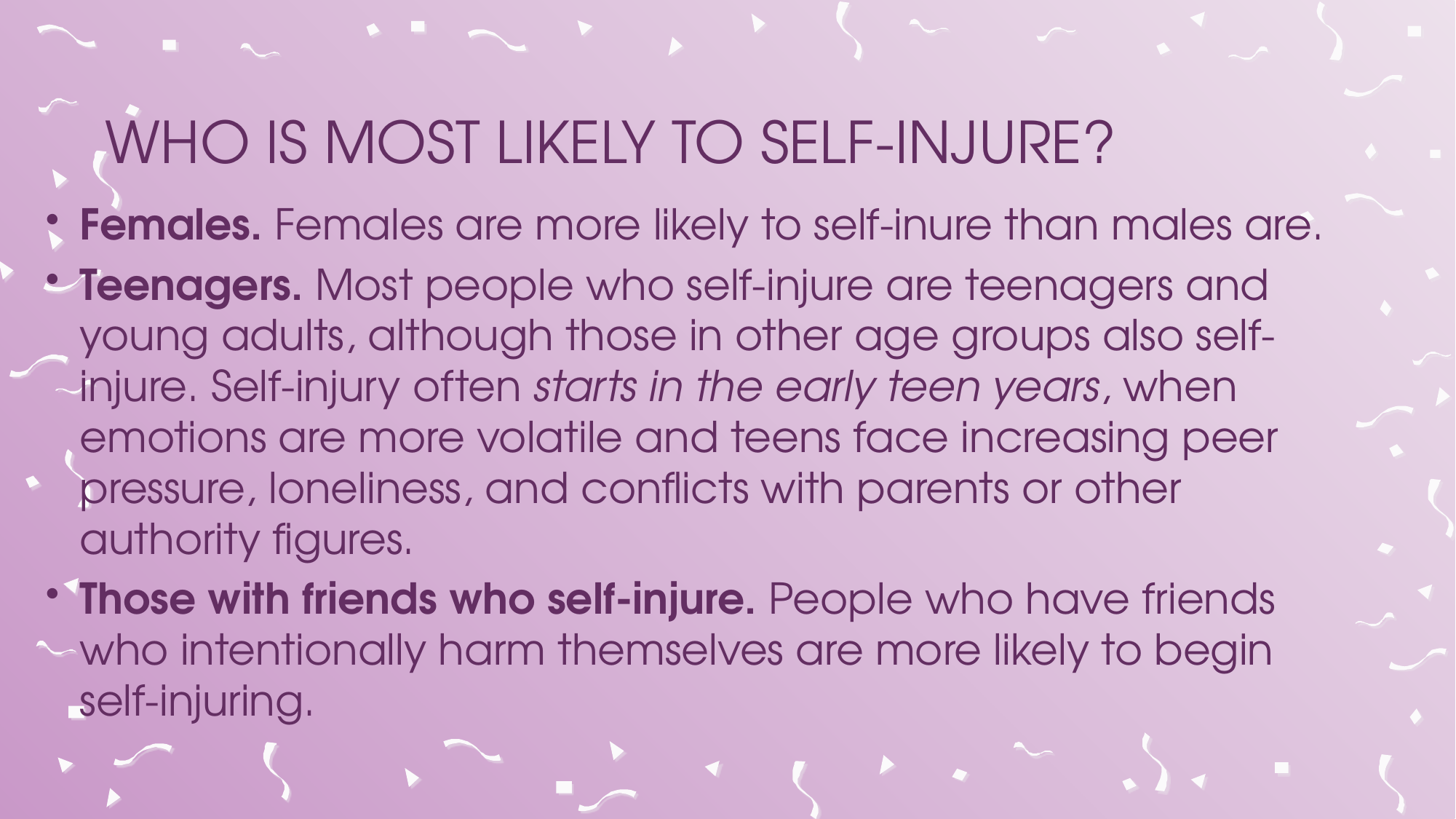

# Who is most likely to self-injure?
Females. Females are more likely to self-inure than males are.
Teenagers. Most people who self-injure are teenagers and young adults, although those in other age groups also self-injure. Self-injury often starts in the early teen years, when emotions are more volatile and teens face increasing peer pressure, loneliness, and conflicts with parents or other authority figures.
Those with friends who self-injure. People who have friends who intentionally harm themselves are more likely to begin self-injuring.